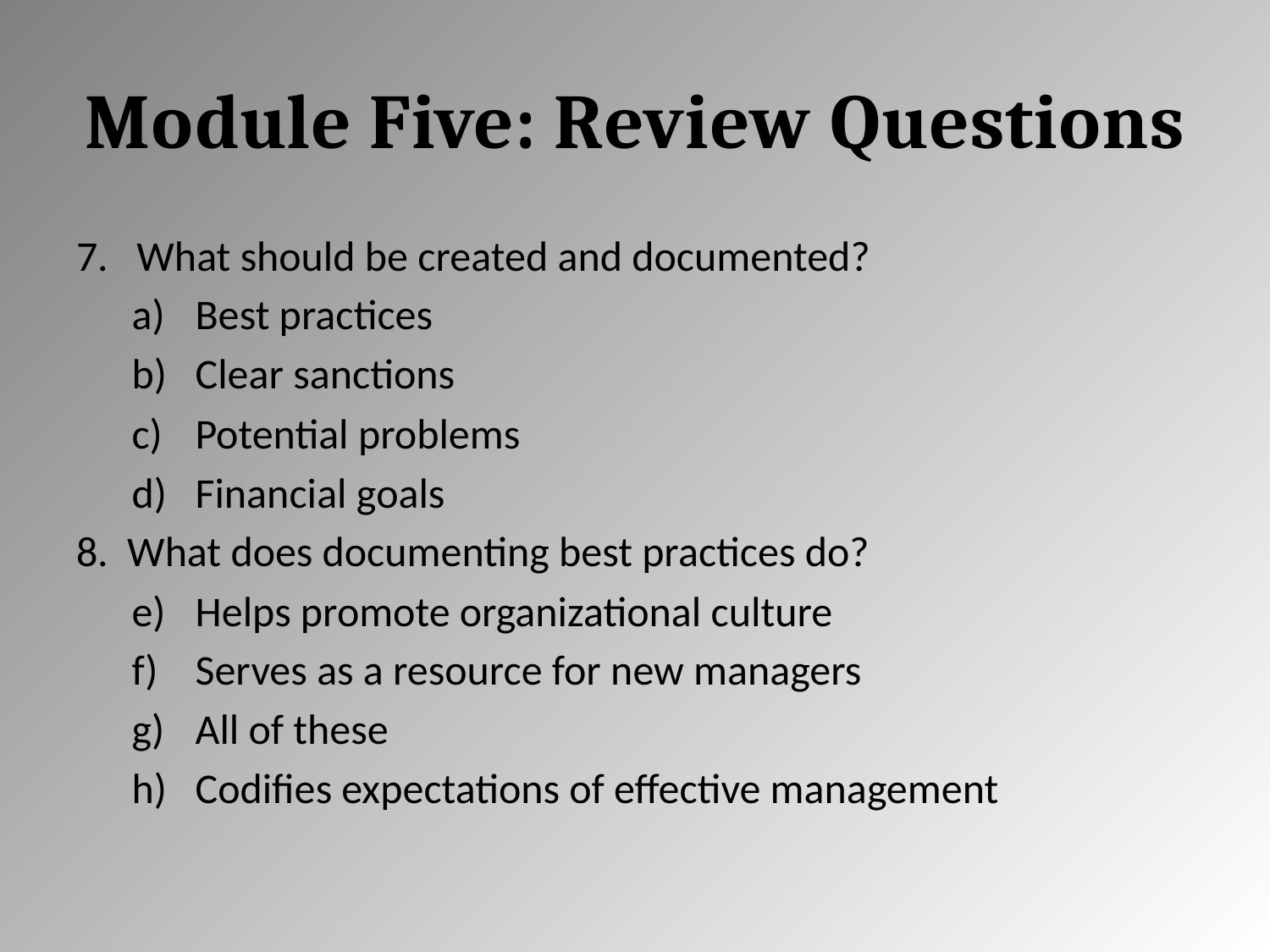

# Module Five: Review Questions
7.   What should be created and documented?
Best practices
Clear sanctions
Potential problems
Financial goals
8.  What does documenting best practices do?
Helps promote organizational culture
Serves as a resource for new managers
All of these
Codifies expectations of effective management